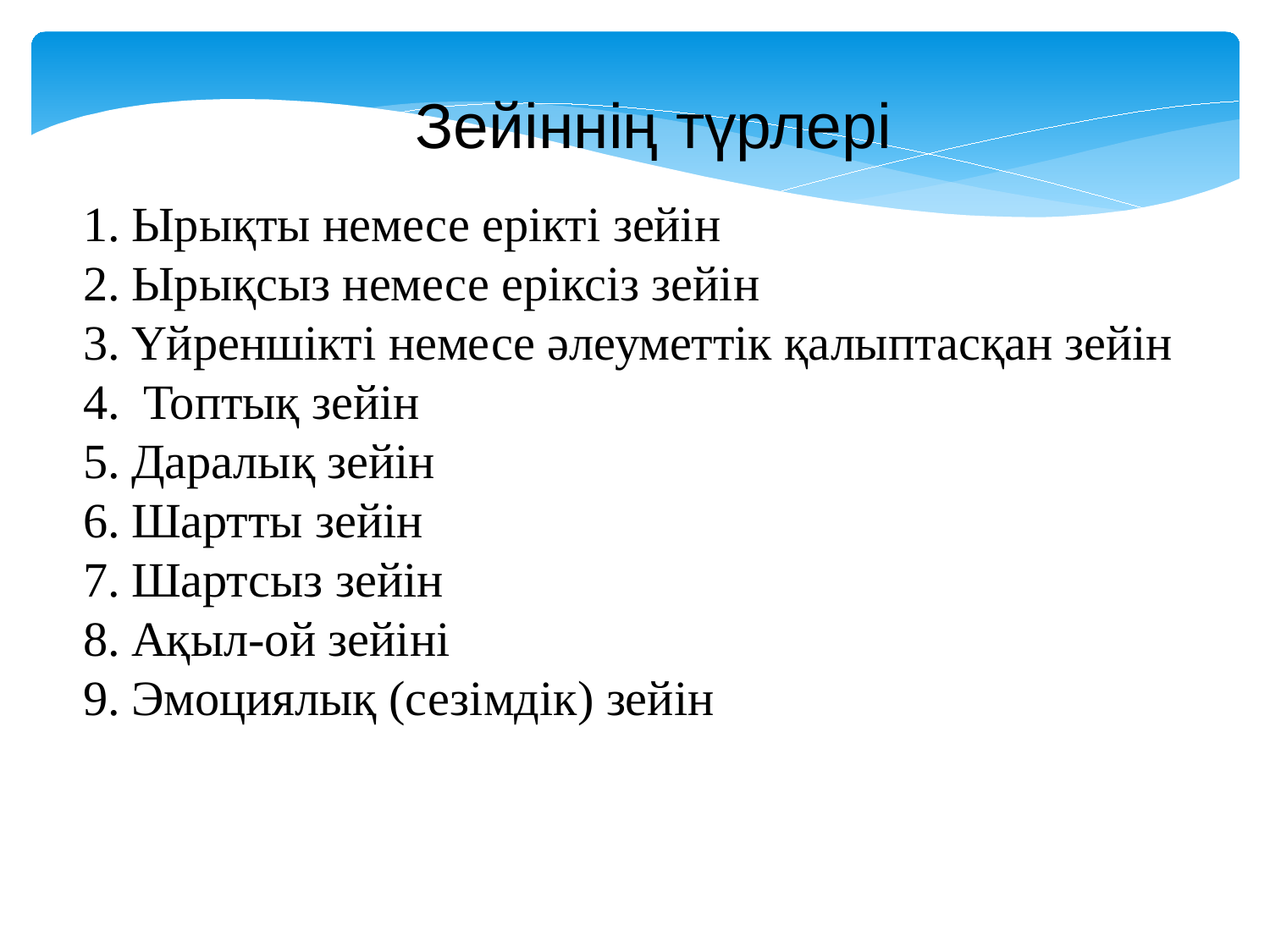

Зейіннің түрлері
Ырықты немесе ерікті зейін
Ырықсыз немесе еріксіз зейін
Үйреншікті немесе әлеуметтік қалыптасқан зейін
 Топтық зейін
Даралық зейін
Шартты зейін
Шартсыз зейін
Ақыл-ой зейіні
Эмоциялық (сезімдік) зейін